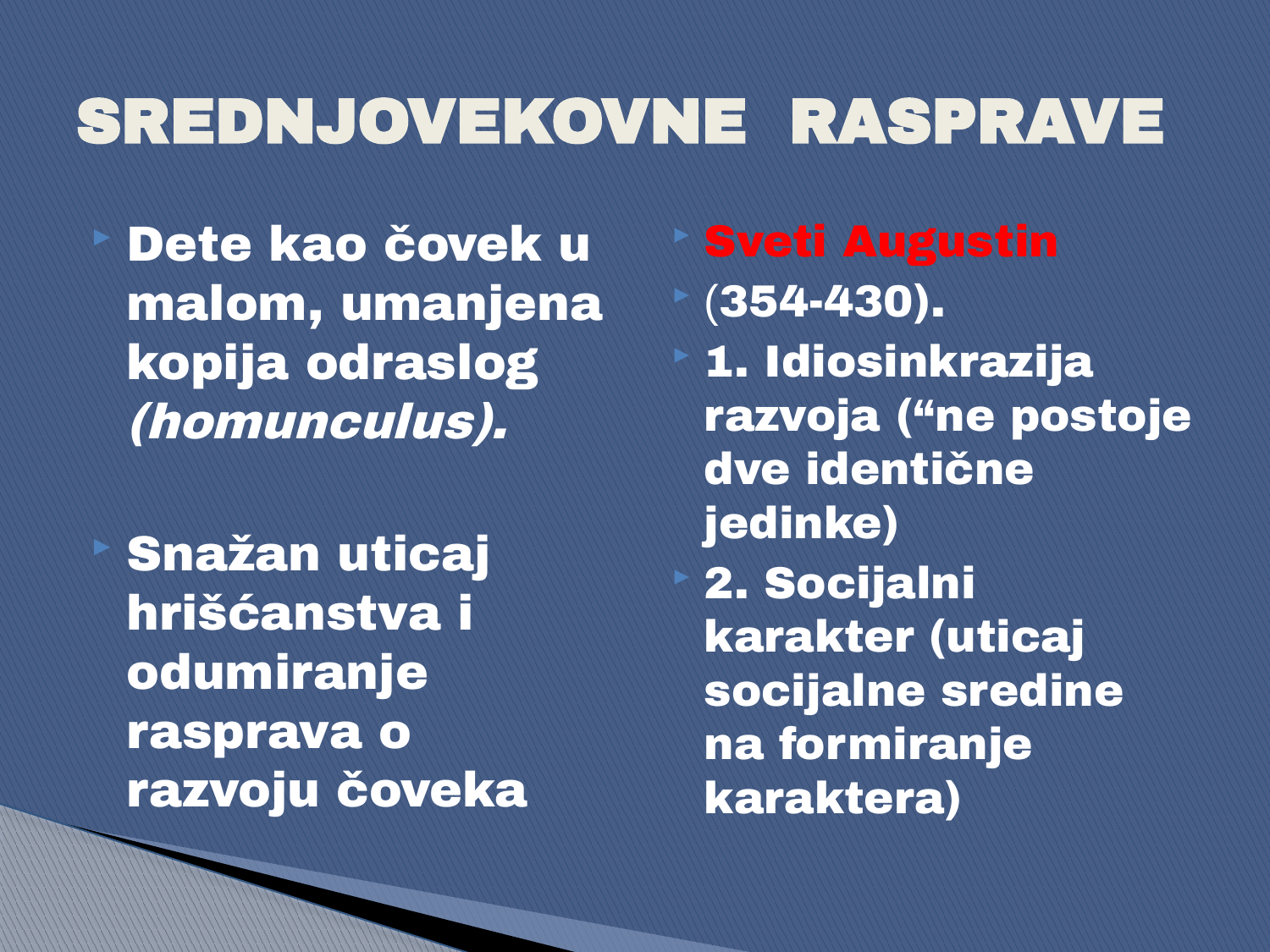

# SREDNJOVEKOVNE  RASPRAVE
Dete kao čovek u malom, umanjena kopija odraslog (homunculus).

Snažan uticaj hrišćanstva i odumiranje rasprava o razvoju čoveka
Sveti Augustin
(354-430).
1. Idiosinkrazija razvoja (“ne postoje dve identične jedinke)
2. Socijalni karakter (uticaj socijalne sredine na formiranje karaktera)